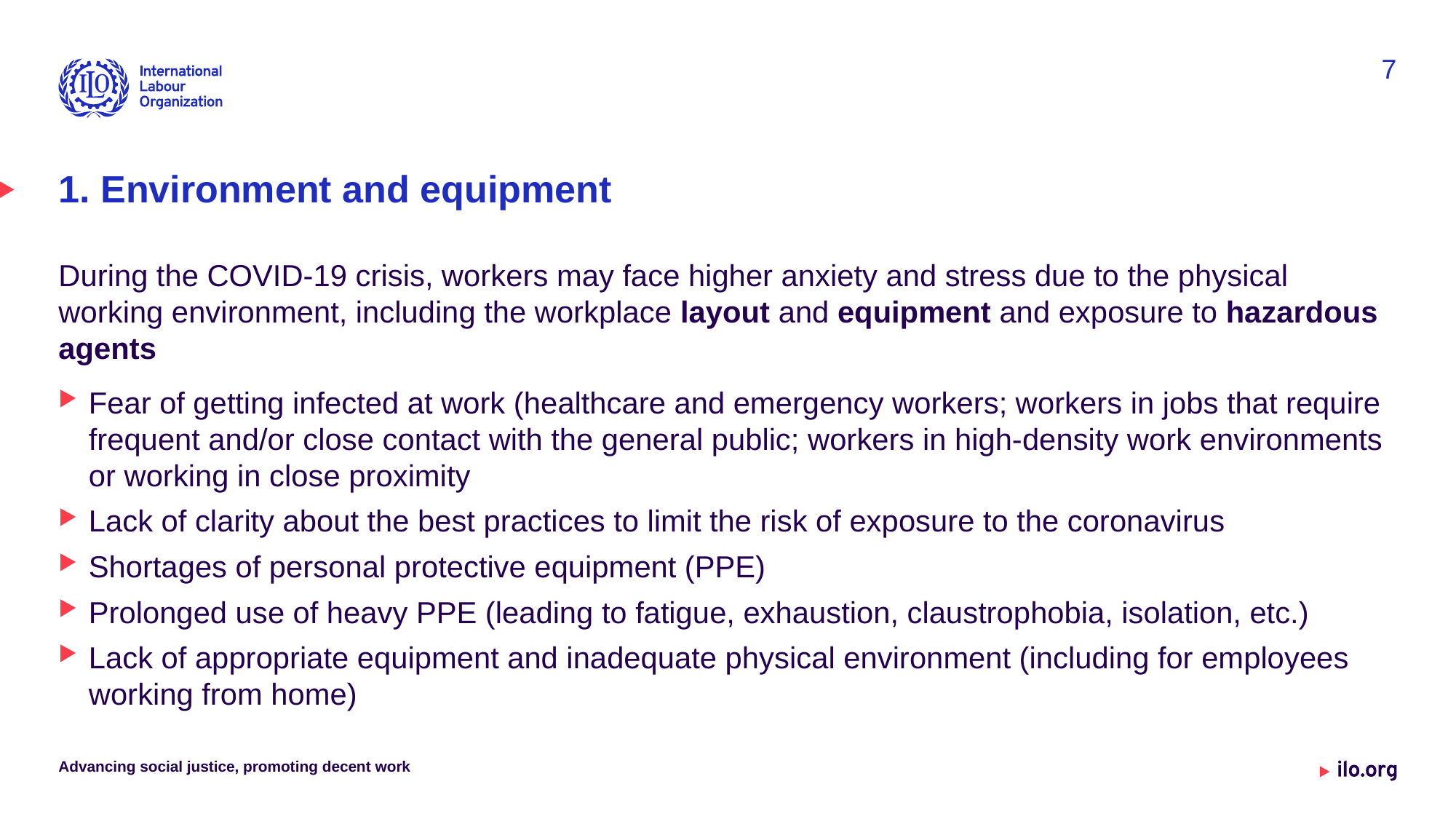

7
# 1. Environment and equipment
During the COVID-19 crisis, workers may face higher anxiety and stress due to the physical working environment, including the workplace layout and equipment and exposure to hazardous agents
Fear of getting infected at work (healthcare and emergency workers; workers in jobs that require frequent and/or close contact with the general public; workers in high-density work environments or working in close proximity
Lack of clarity about the best practices to limit the risk of exposure to the coronavirus
Shortages of personal protective equipment (PPE)
Prolonged use of heavy PPE (leading to fatigue, exhaustion, claustrophobia, isolation, etc.)
Lack of appropriate equipment and inadequate physical environment (including for employees working from home)

Advancing social justice, promoting decent work
Date: Monday / 01 / October / 2019